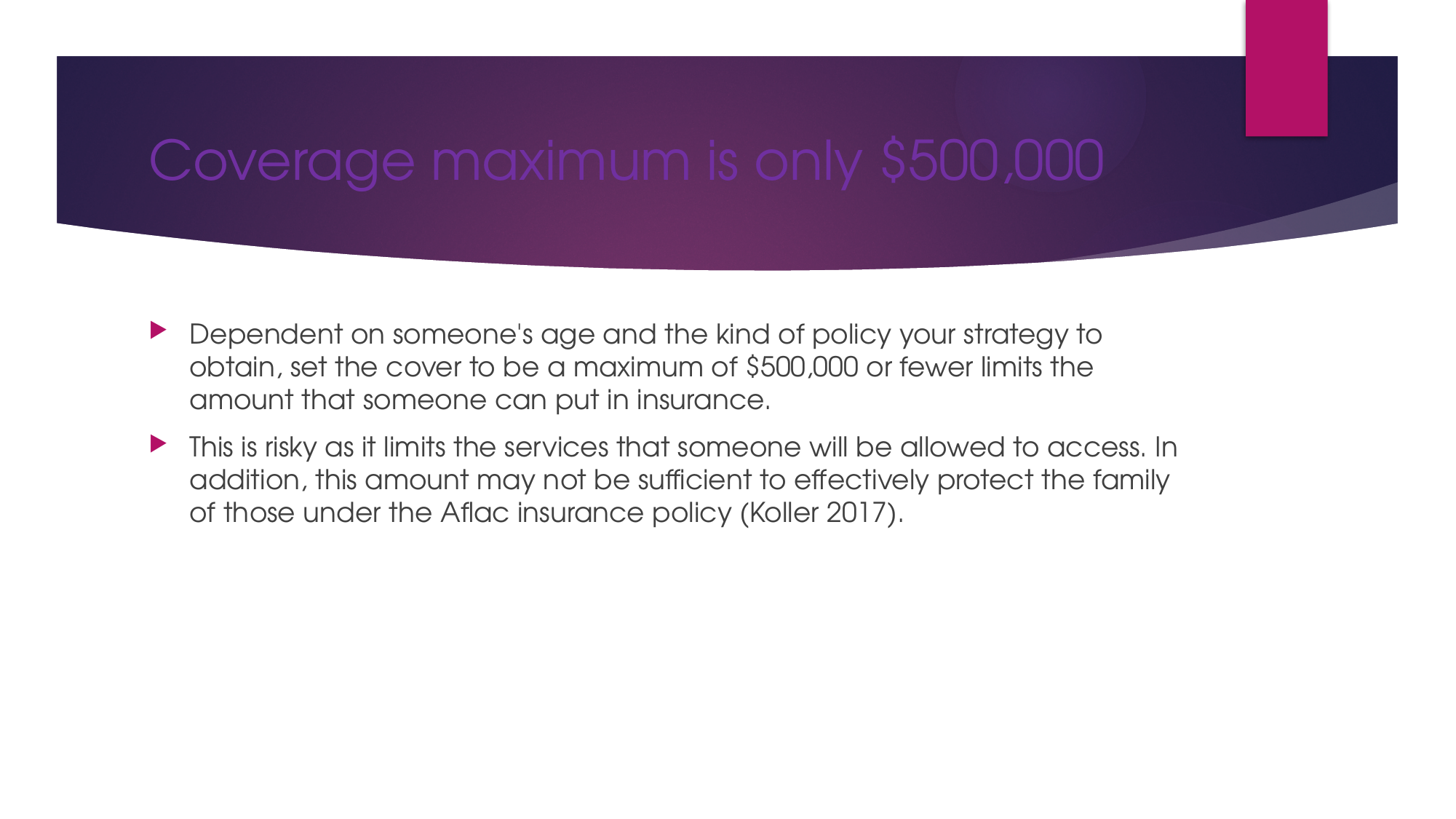

# Coverage maximum is only $500,000
Dependent on someone's age and the kind of policy your strategy to obtain, set the cover to be a maximum of $500,000 or fewer limits the amount that someone can put in insurance.
This is risky as it limits the services that someone will be allowed to access. In addition, this amount may not be sufficient to effectively protect the family of those under the Aflac insurance policy (Koller 2017).